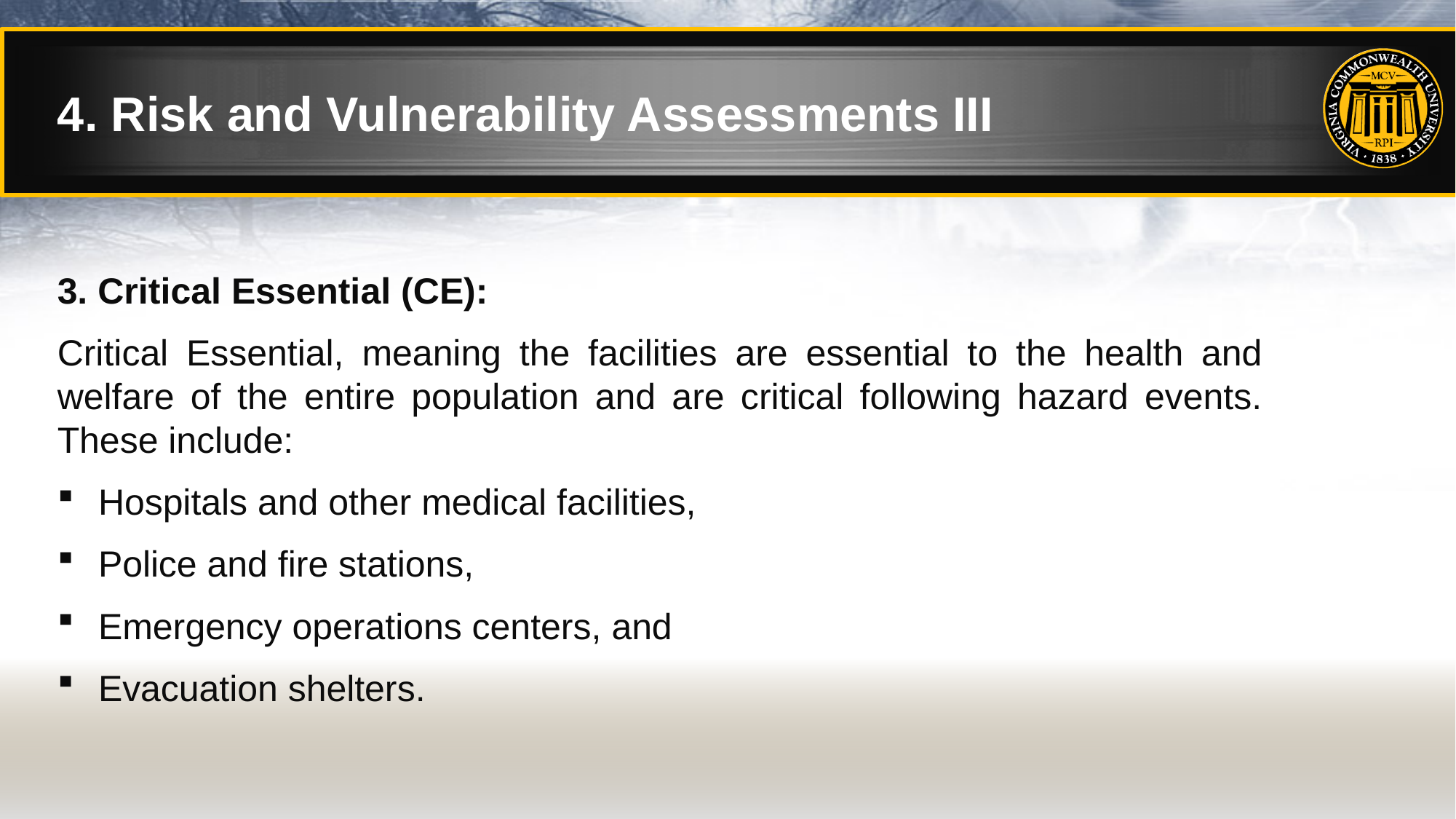

# 4. Risk and Vulnerability Assessments III
3. Critical Essential (CE):
Critical Essential, meaning the facilities are essential to the health and welfare of the entire population and are critical following hazard events. These include:
Hospitals and other medical facilities,
Police and fire stations,
Emergency operations centers, and
Evacuation shelters.